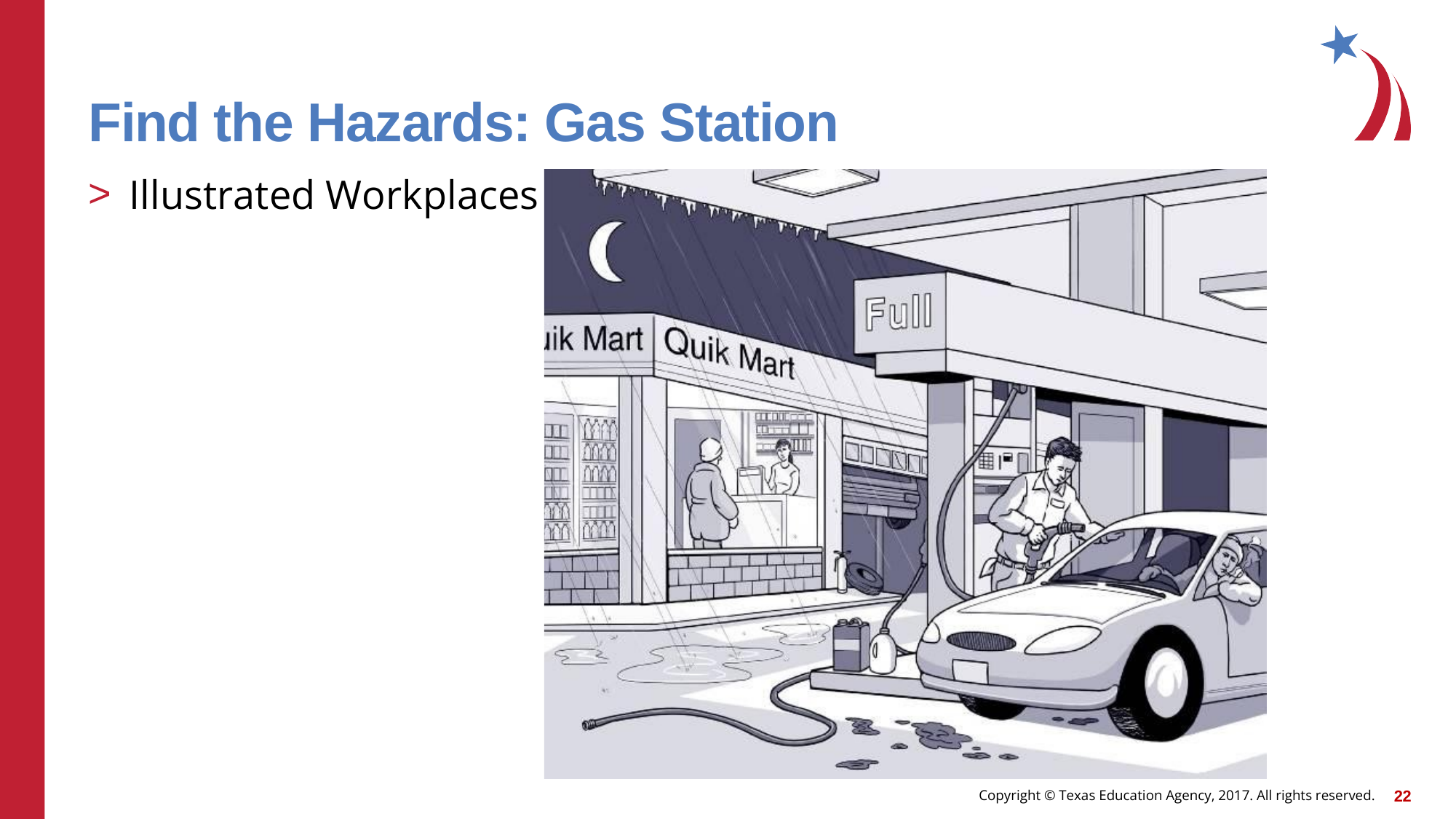

# Find the Hazards: Gas Station
Illustrated Workplaces